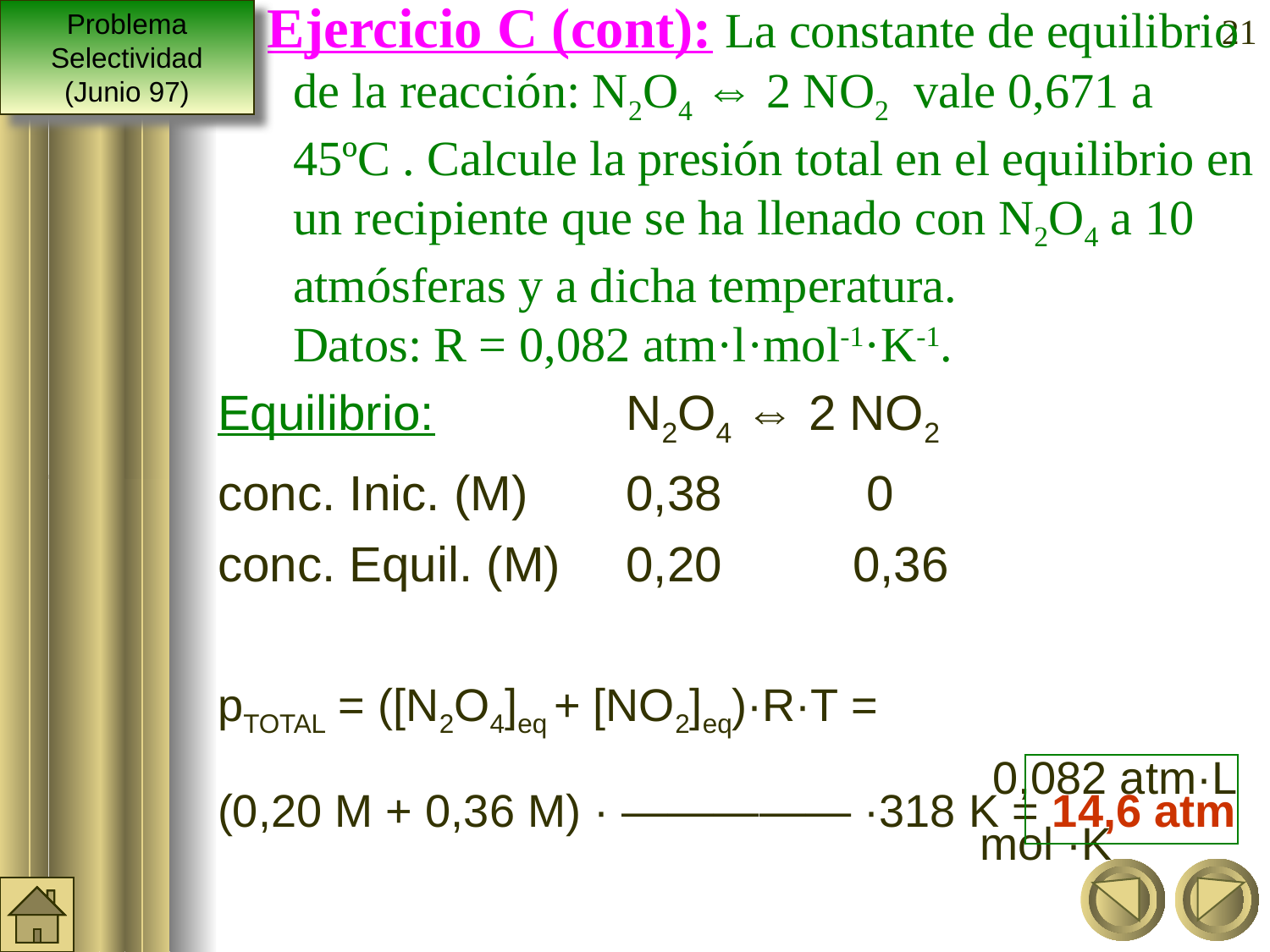

Problema Selectividad (Junio 97)
 Ejercicio C (cont): La constante de equilibrio de la reacción: N2O4 ⇔ 2 NO2  vale 0,671 a 45ºC . Calcule la presión total en el equilibrio en un recipiente que se ha llenado con N2O4 a 10 atmósferas y a dicha temperatura.
Datos: R = 0,082 atm·l·mol-1·K-1.
21
Equilibrio:		  N2O4 ⇔ 2 NO2
conc. Inic. (M)	  0,38 	 0
conc. Equil. (M)	  0,20		0,36

pTOTAL = ([N2O4]eq + [NO2]eq)·R·T =
			 			 0,082 atm·L
(0,20 M + 0,36 M) · ————— ·318 K = 14,6 atm
			      			mol ·K